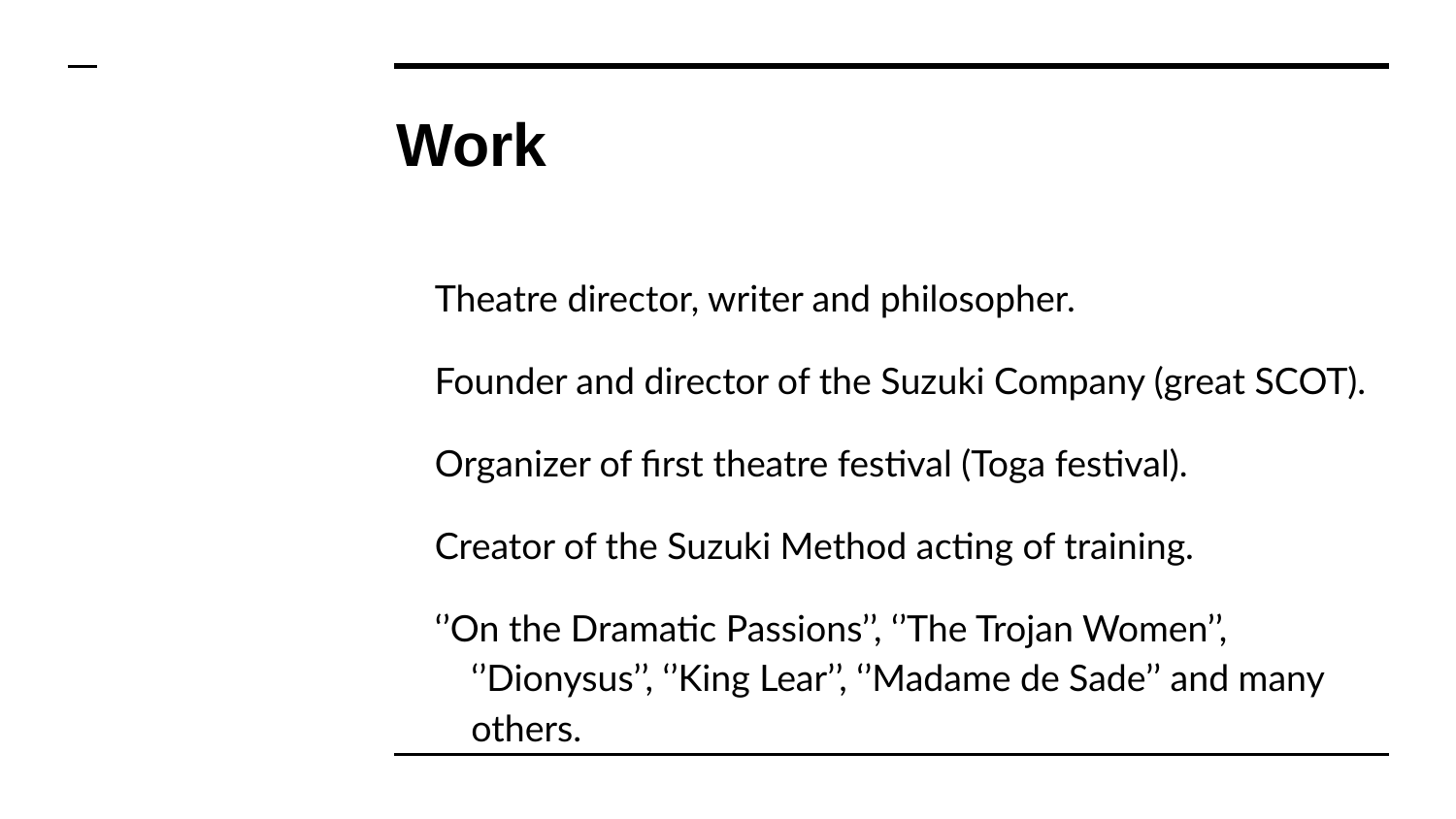

# Work
Theatre director, writer and philosopher.
Founder and director of the Suzuki Company (great SCOT).
Organizer of first theatre festival (Toga festival).
Creator of the Suzuki Method acting of training.
‘’On the Dramatic Passions’’, ‘’The Trojan Women’’, ‘’Dionysus’’, ‘’King Lear’’, ‘’Madame de Sade’’ and many others.

.